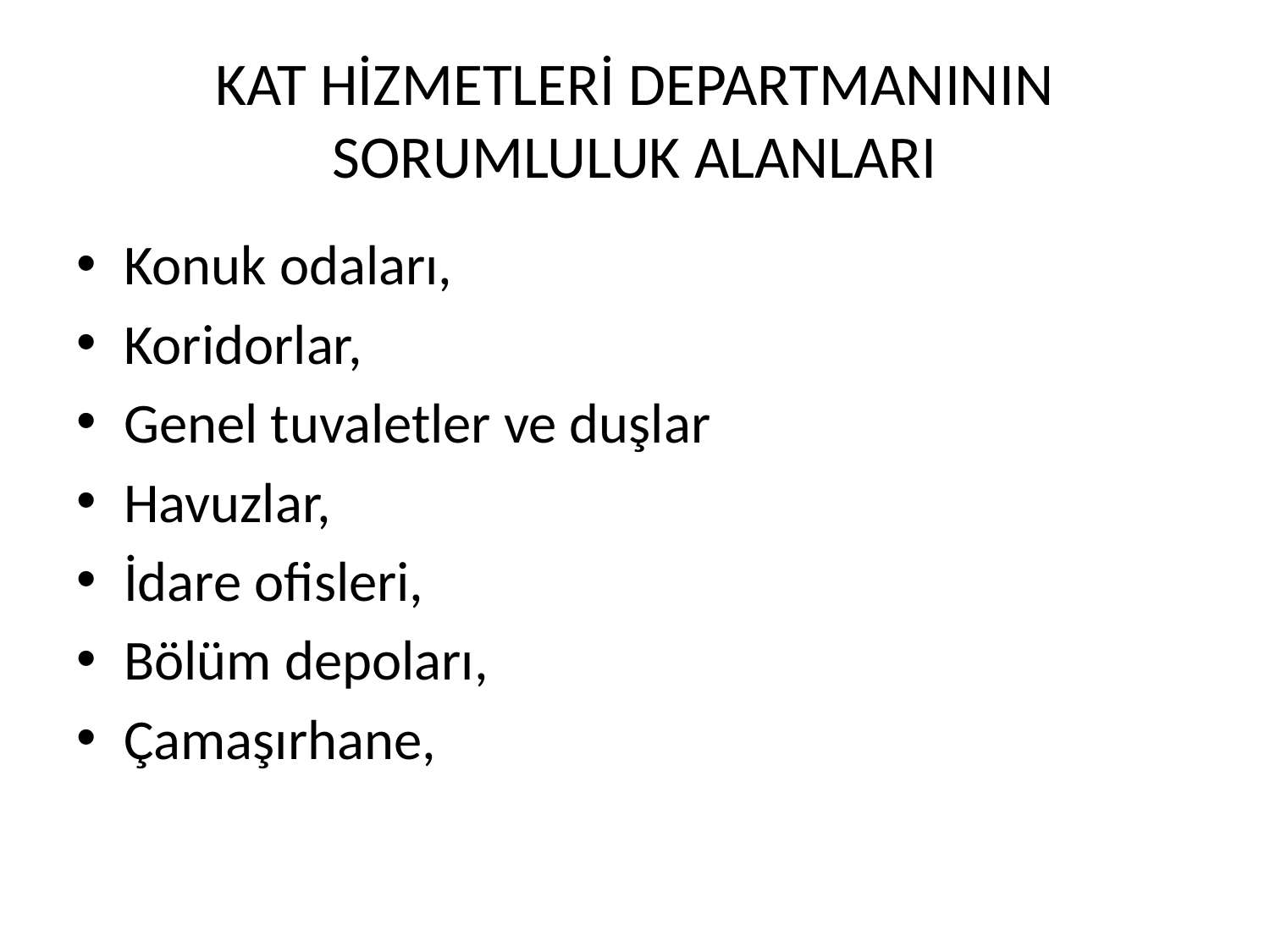

# KAT HİZMETLERİ DEPARTMANININ SORUMLULUK ALANLARI
Konuk odaları,
Koridorlar,
Genel tuvaletler ve duşlar
Havuzlar,
İdare ofisleri,
Bölüm depoları,
Çamaşırhane,